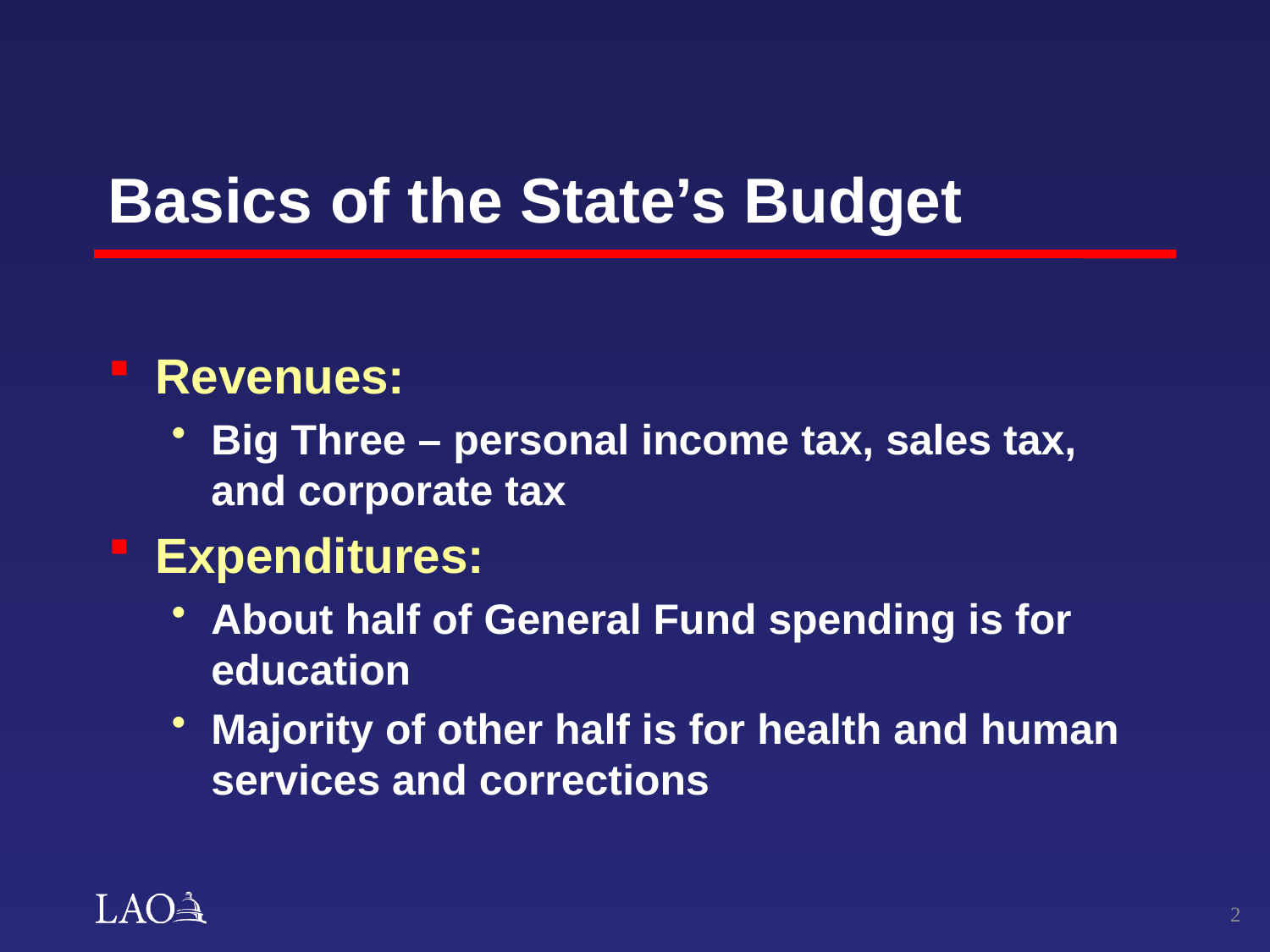

# Basics of the State’s Budget
Revenues:
Big Three – personal income tax, sales tax, and corporate tax
Expenditures:
About half of General Fund spending is for education
Majority of other half is for health and human services and corrections

2